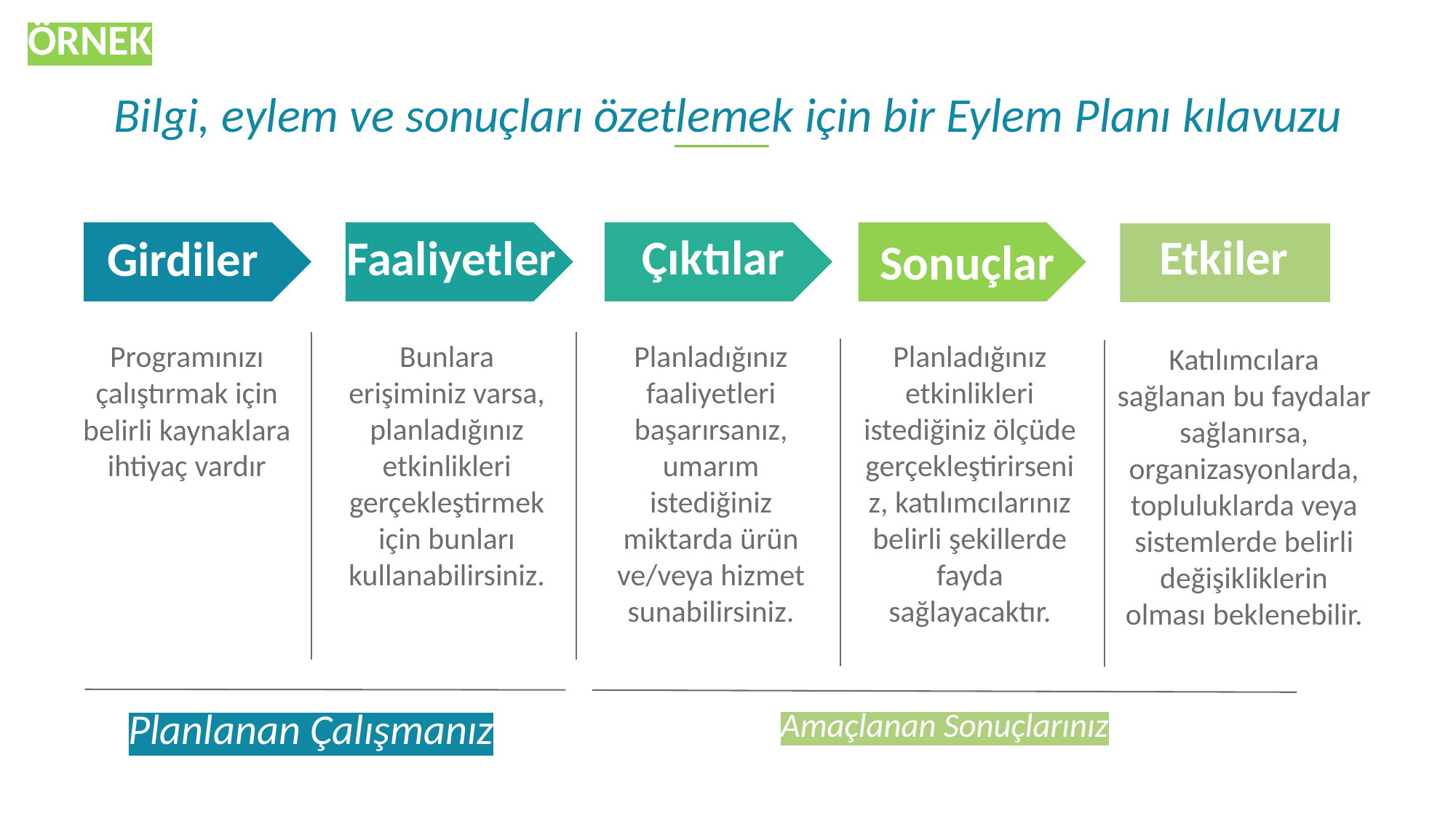

ÖRNEK
Bilgi, eylem ve sonuçları özetlemek için bir Eylem Planı kılavuzu

Etkiler
Çıktılar
Faaliyetler
Girdiler
Sonuçlar
Bunlara erişiminiz varsa, planladığınız etkinlikleri gerçekleştirmek için bunları kullanabilirsiniz.
Planladığınız faaliyetleri başarırsanız, umarım istediğiniz miktarda ürün ve/veya hizmet sunabilirsiniz.
Planladığınız etkinlikleri istediğiniz ölçüde gerçekleştirirseniz, katılımcılarınız belirli şekillerde fayda sağlayacaktır.
Programınızı çalıştırmak için belirli kaynaklara ihtiyaç vardır
Katılımcılara sağlanan bu faydalar sağlanırsa, organizasyonlarda, topluluklarda veya sistemlerde belirli değişikliklerin olması beklenebilir.
Planlanan Çalışmanız
Amaçlanan Sonuçlarınız